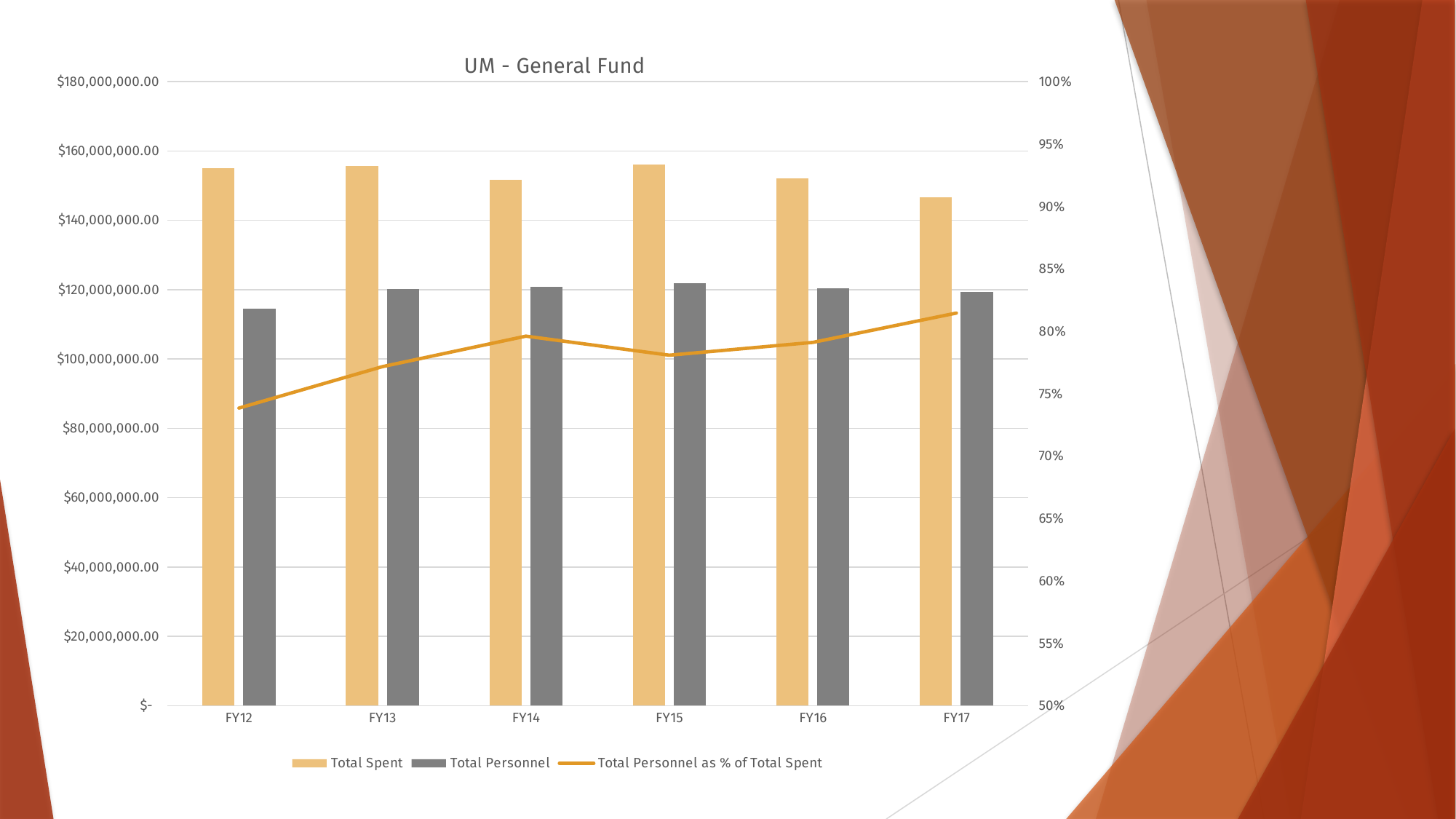

### Chart: UM - General Fund

| Category | Total Spent | Total Personnel | Total Personnel as % of Total Spent |
|---|---|---|---|
| FY12 | 154952818.06 | 114419653.70000002 | 0.7384160877648256 |
| FY13 | 155722950.34 | 120166088.67999999 | 0.7716658875113372 |
| FY14 | 151667549.23 | 120739453.89999999 | 0.7960796789621863 |
| FY15 | 156083205.63 | 121872060.835 | 0.780814696514508 |
| FY16 | 152169459.56 | 120379205.52000001 | 0.7910865022986746 |
| FY17 | 146629181.06 | 119439948.06 | 0.8145714734035493 |